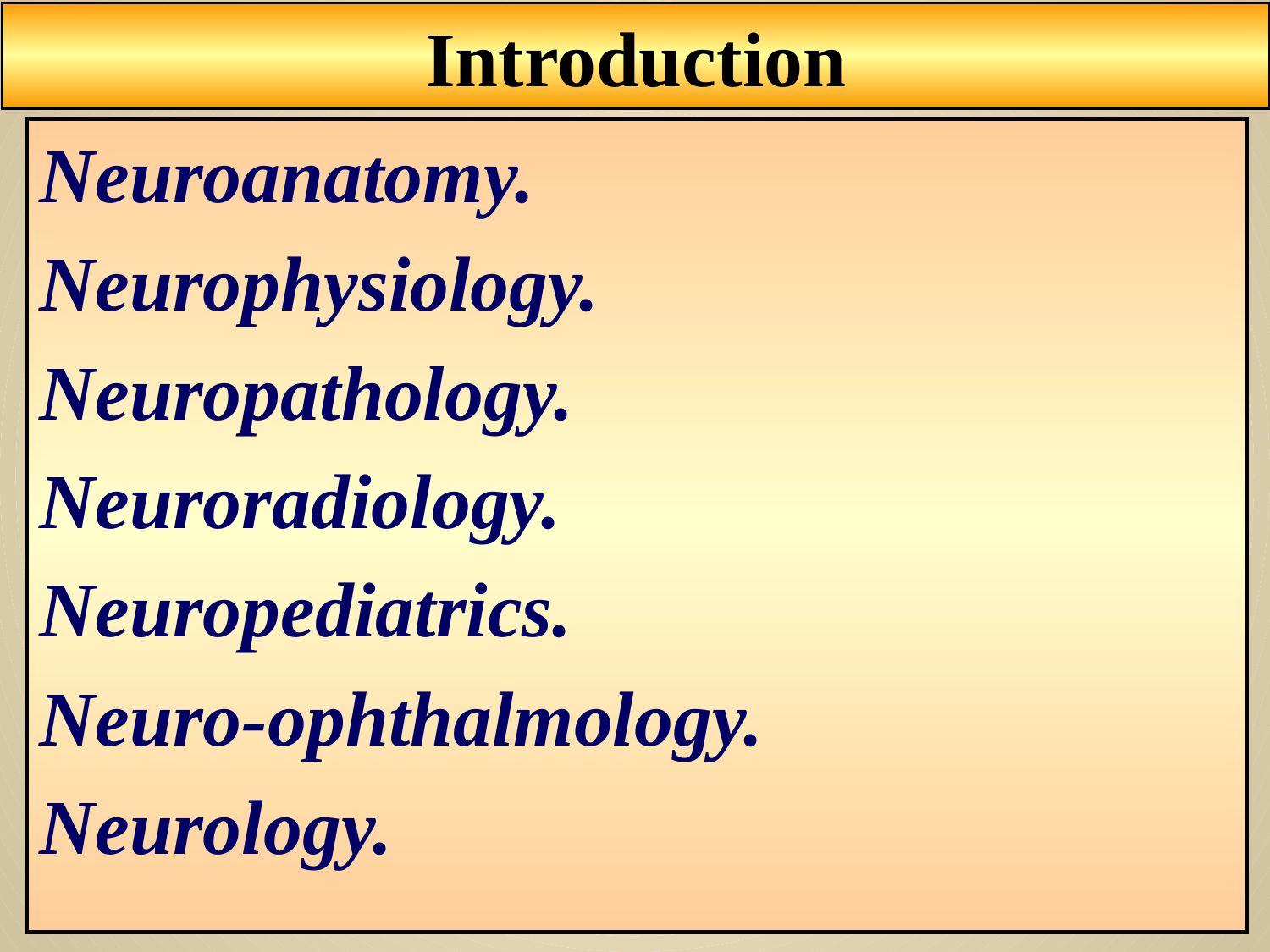

Introduction
Neuroanatomy.
Neurophysiology.
Neuropathology.
Neuroradiology.
Neuropediatrics.
Neuro-ophthalmology.
Neurology.